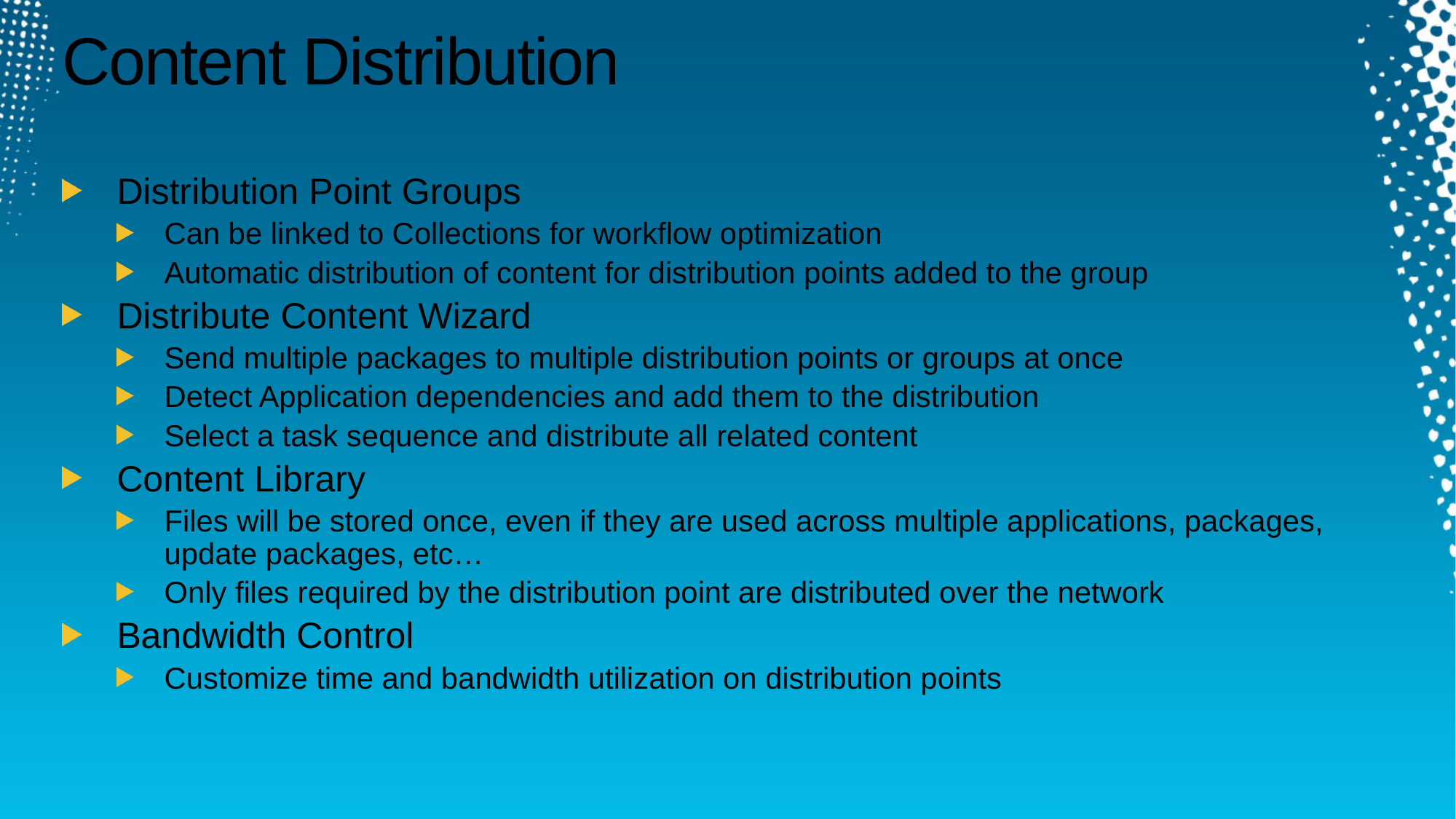

# Content Distribution
Distribution Point Groups
Can be linked to Collections for workflow optimization
Automatic distribution of content for distribution points added to the group
Distribute Content Wizard
Send multiple packages to multiple distribution points or groups at once
Detect Application dependencies and add them to the distribution
Select a task sequence and distribute all related content
Content Library
Files will be stored once, even if they are used across multiple applications, packages, update packages, etc…
Only files required by the distribution point are distributed over the network
Bandwidth Control
Customize time and bandwidth utilization on distribution points